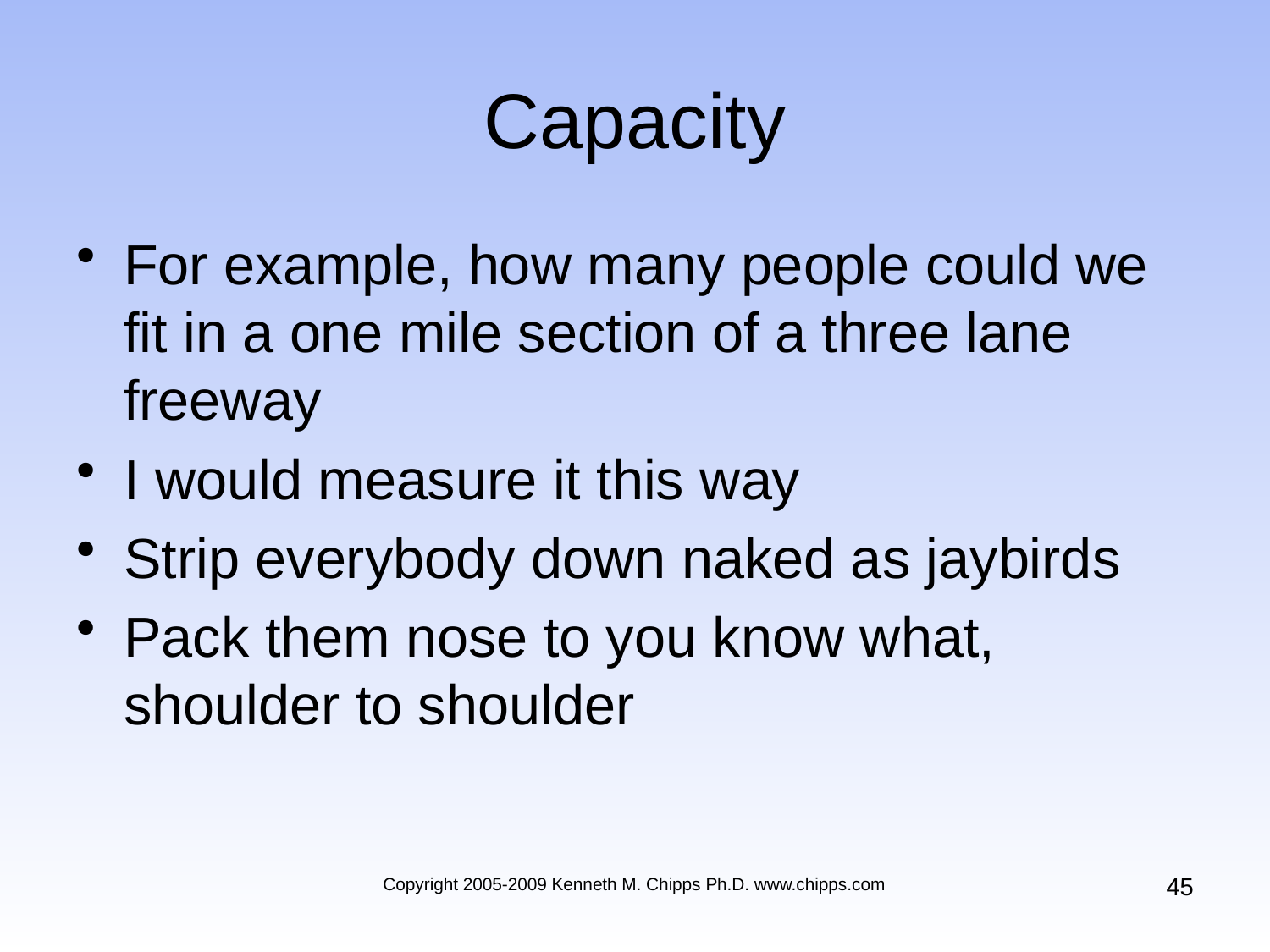

# Capacity
For example, how many people could we fit in a one mile section of a three lane freeway
I would measure it this way
Strip everybody down naked as jaybirds
Pack them nose to you know what, shoulder to shoulder
45
Copyright 2005-2009 Kenneth M. Chipps Ph.D. www.chipps.com